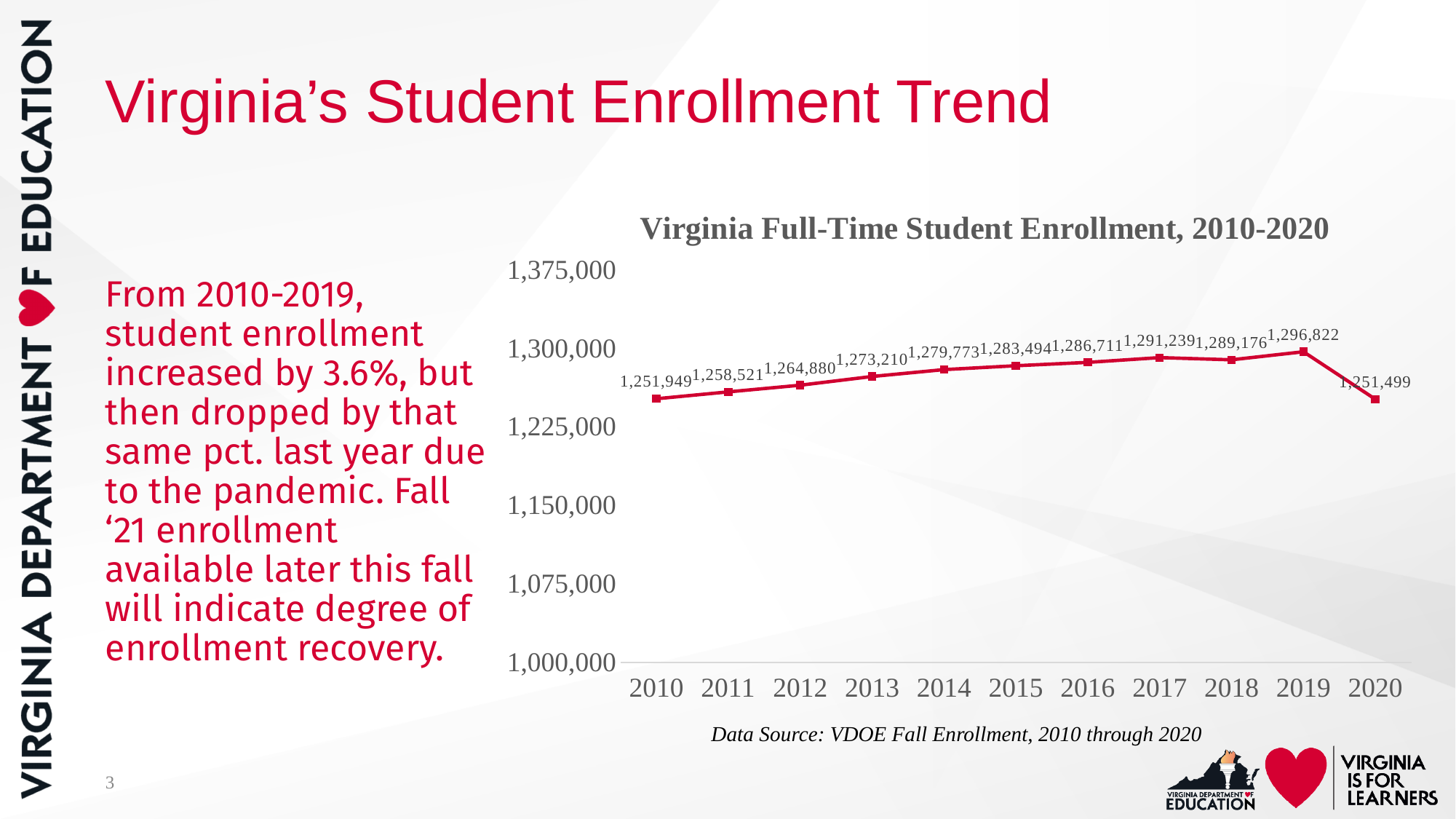

# Virginia’s Student Enrollment Trend

### Chart: Virginia Full-Time Student Enrollment, 2010-2020

| Category | Series1 |
|---|---|
| 2010 | 1251949.0 |
| 2011 | 1258521.0 |
| 2012 | 1264880.0 |
| 2013 | 1273210.0 |
| 2014 | 1279773.0 |
| 2015 | 1283494.0 |
| 2016 | 1286711.0 |
| 2017 | 1291239.0 |
| 2018 | 1289176.0 |
| 2019 | 1296822.0 |
| 2020 | 1251499.0 |
From 2010-2019, student enrollment increased by 3.6%, but then dropped by that same pct. last year due to the pandemic. Fall ‘21 enrollment available later this fall will indicate degree of enrollment recovery.
Data Source: VDOE Fall Enrollment, 2010 through 2020
3